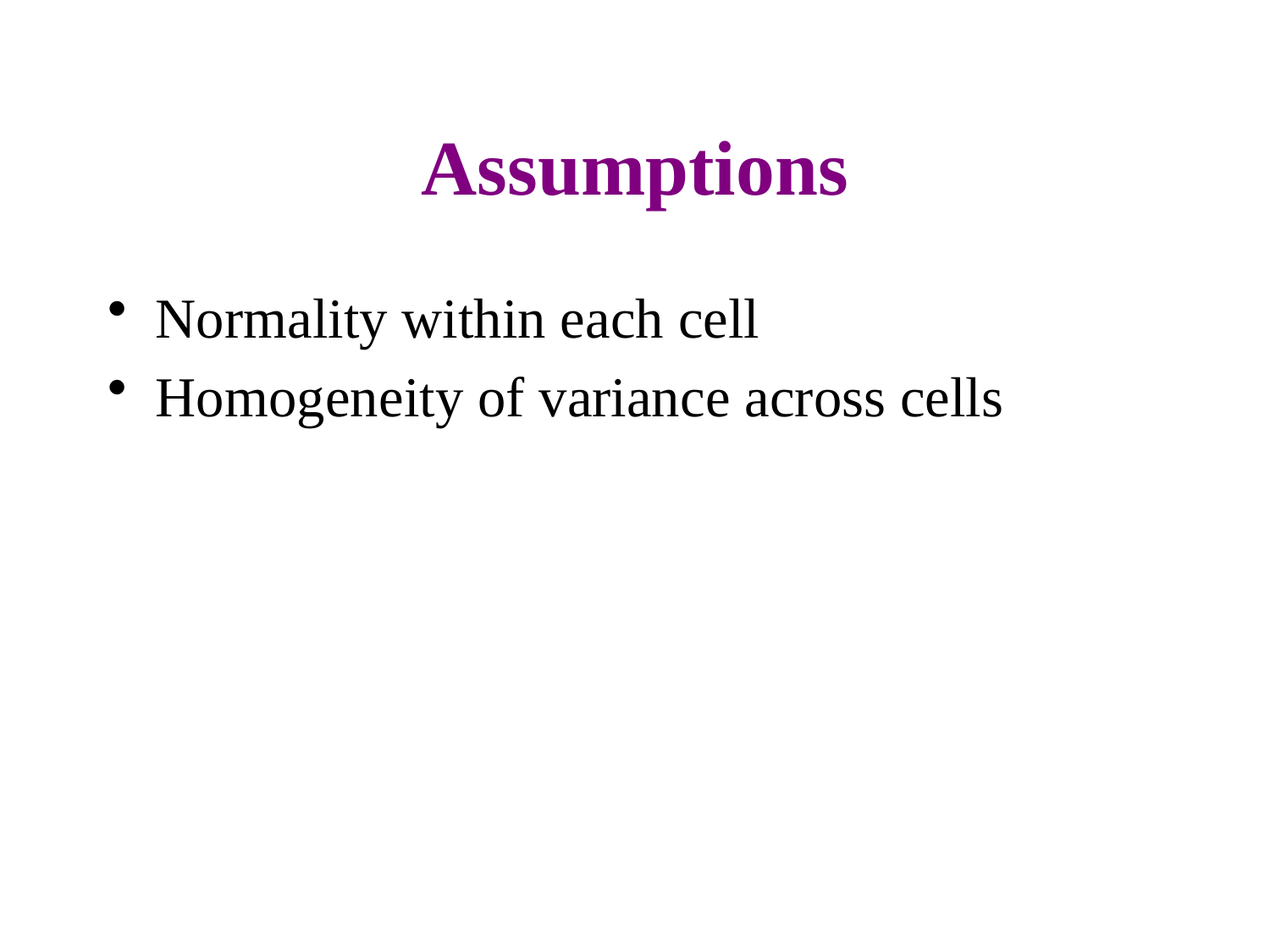

# Assumptions
Normality within each cell
Homogeneity of variance across cells